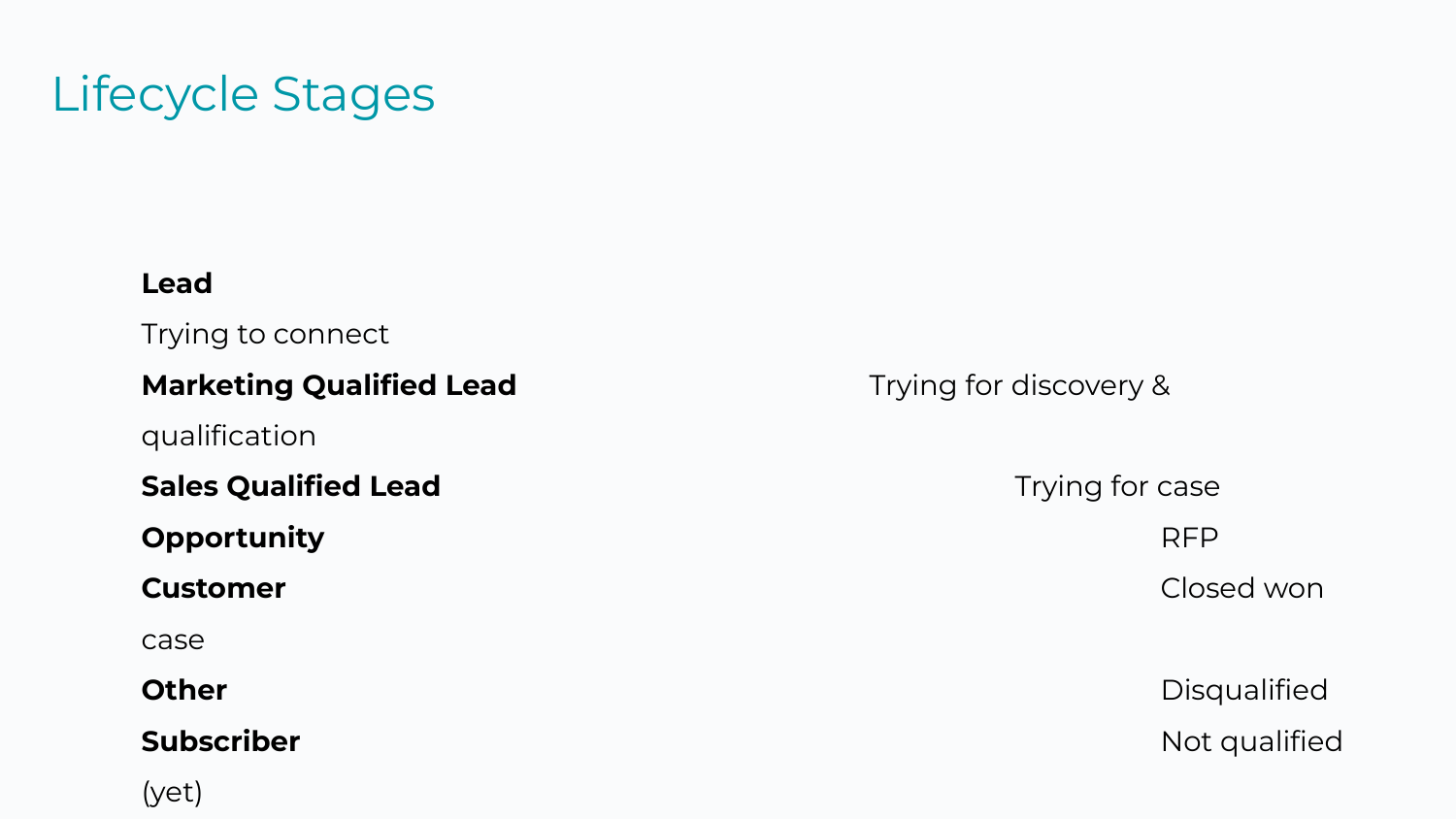

Lifecycle Stages

Lead								Trying to connect
Marketing Qualified Lead			Trying for discovery & qualification
Sales Qualified Lead				Trying for case
Opportunity						RFP
Customer							Closed won case
Other							Disqualified
Subscriber						Not qualified (yet)